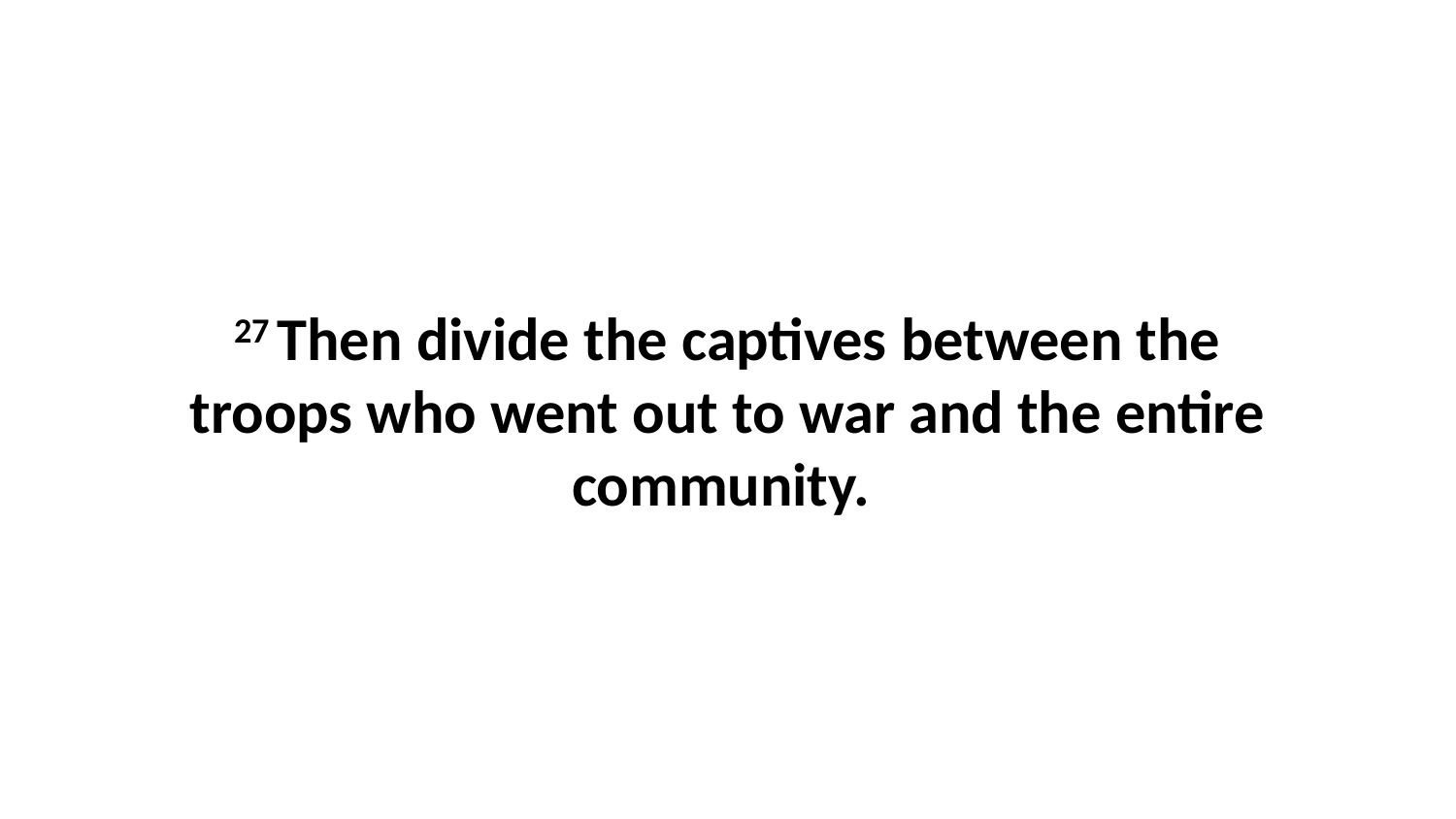

27 Then divide the captives between the troops who went out to war and the entire community.